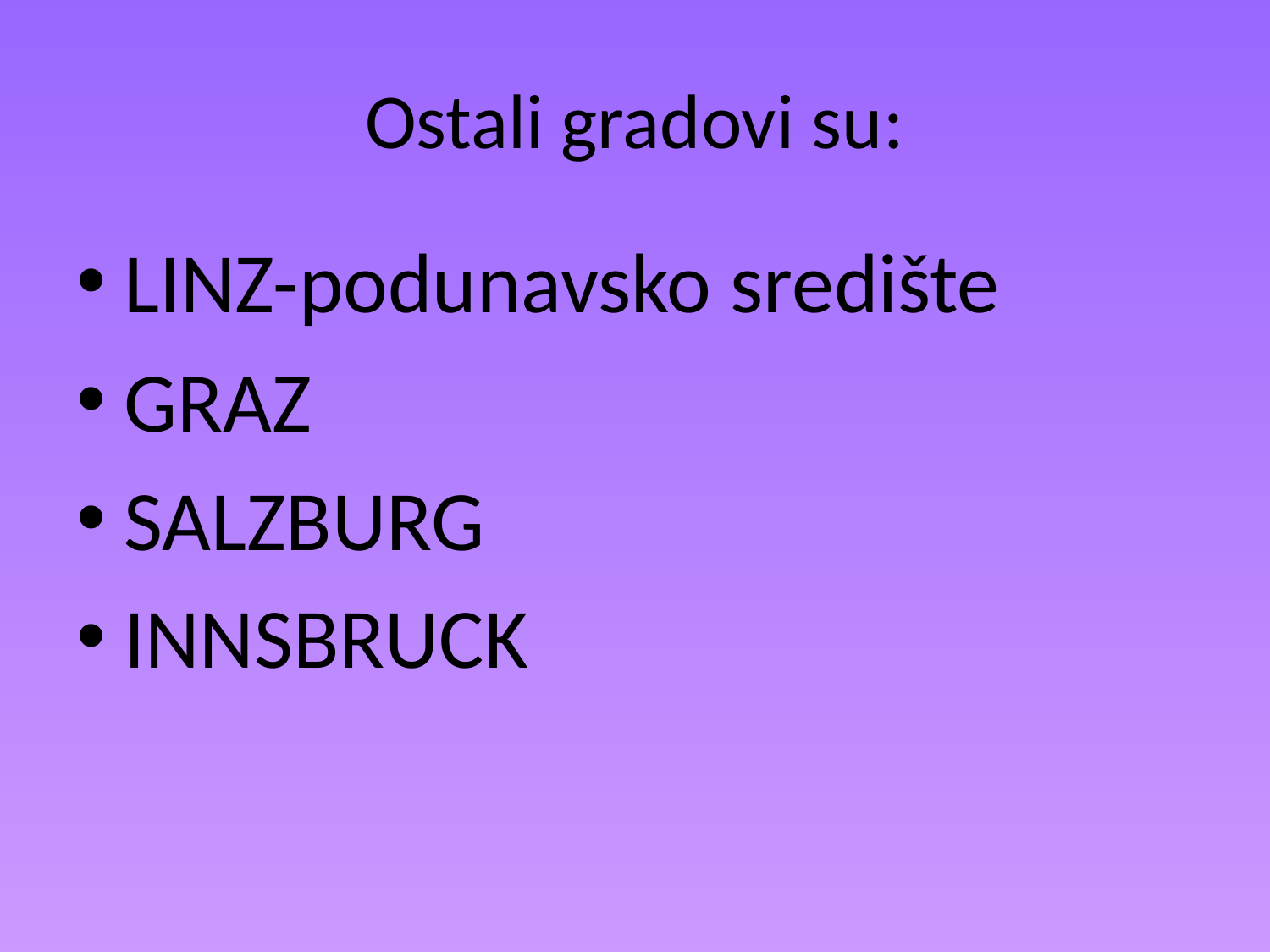

# Ostali gradovi su:
LINZ-podunavsko središte
GRAZ
SALZBURG
INNSBRUCK